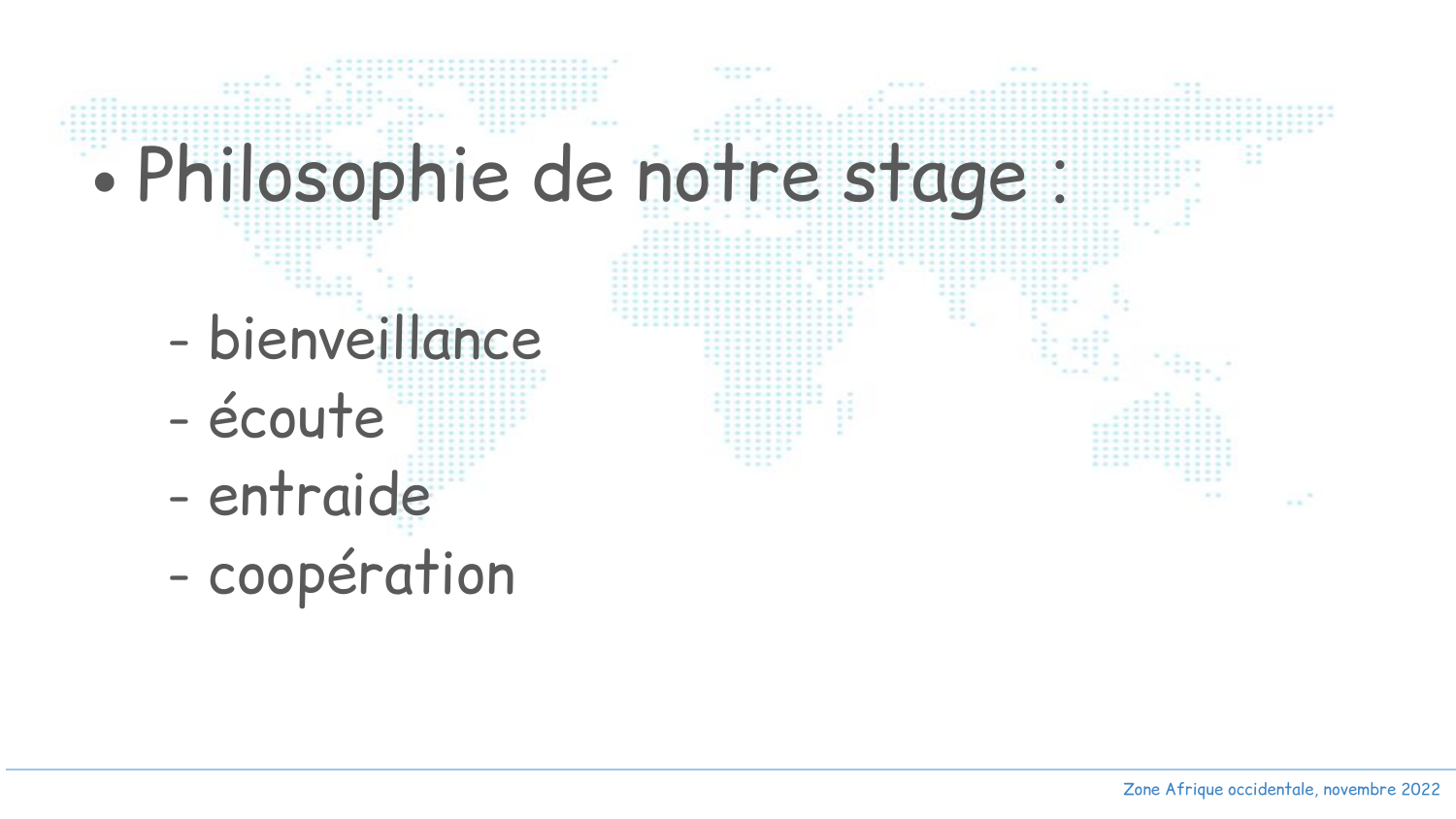

Philosophie de notre stage :

     - bienveillance
     - écoute
     - entraide
     - coopération